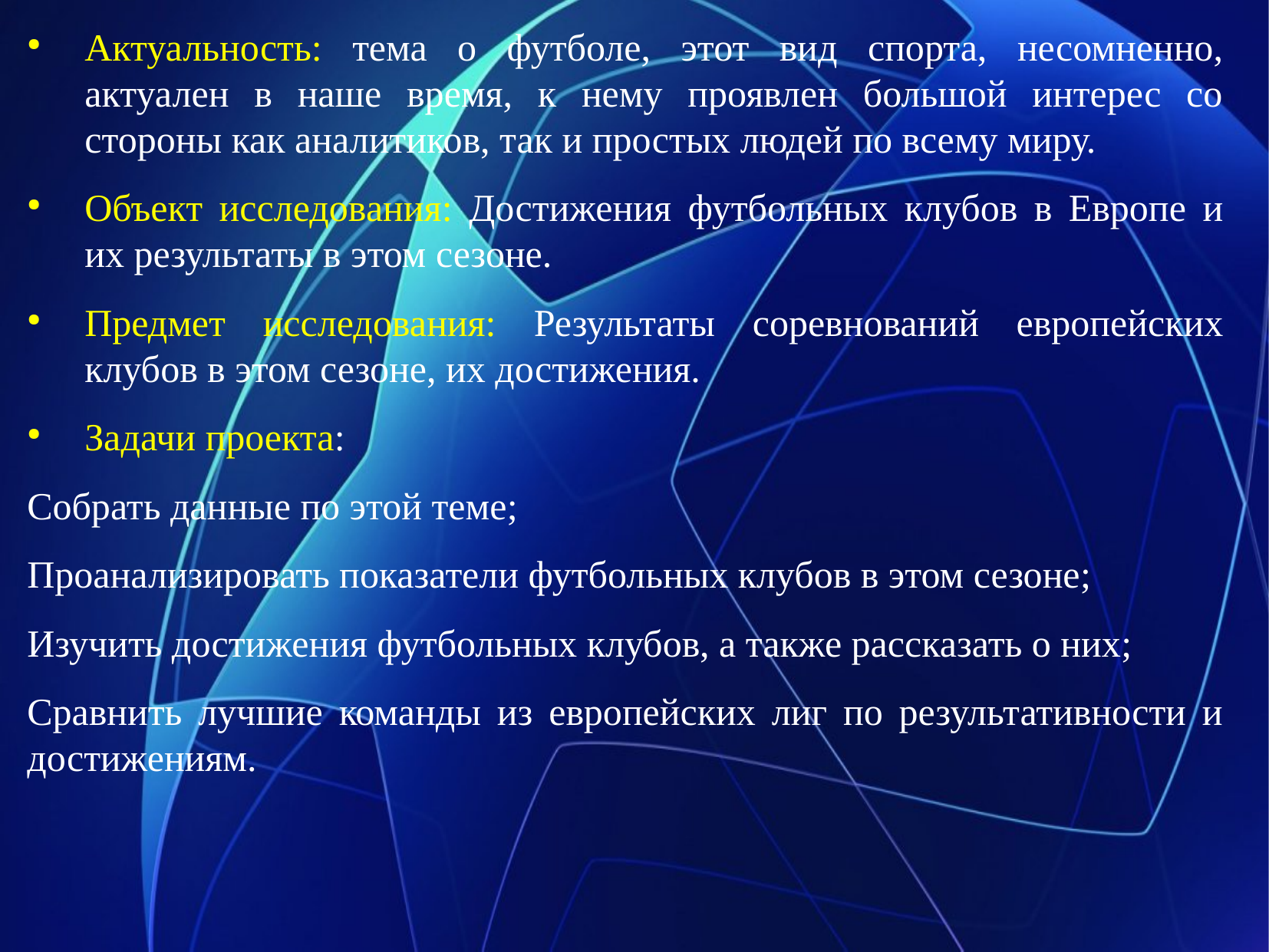

Актуальность: тема о футболе, этот вид спорта, несомненно, актуален в наше время, к нему проявлен большой интерес со стороны как аналитиков, так и простых людей по всему миру.
Объект исследования: Достижения футбольных клубов в Европе и их результаты в этом сезоне.
Предмет исследования: Результаты соревнований европейских клубов в этом сезоне, их достижения.
Задачи проекта:
Собрать данные по этой теме;
Проанализировать показатели футбольных клубов в этом сезоне;
Изучить достижения футбольных клубов, а также рассказать о них;
Сравнить лучшие команды из европейских лиг по результативности и достижениям.